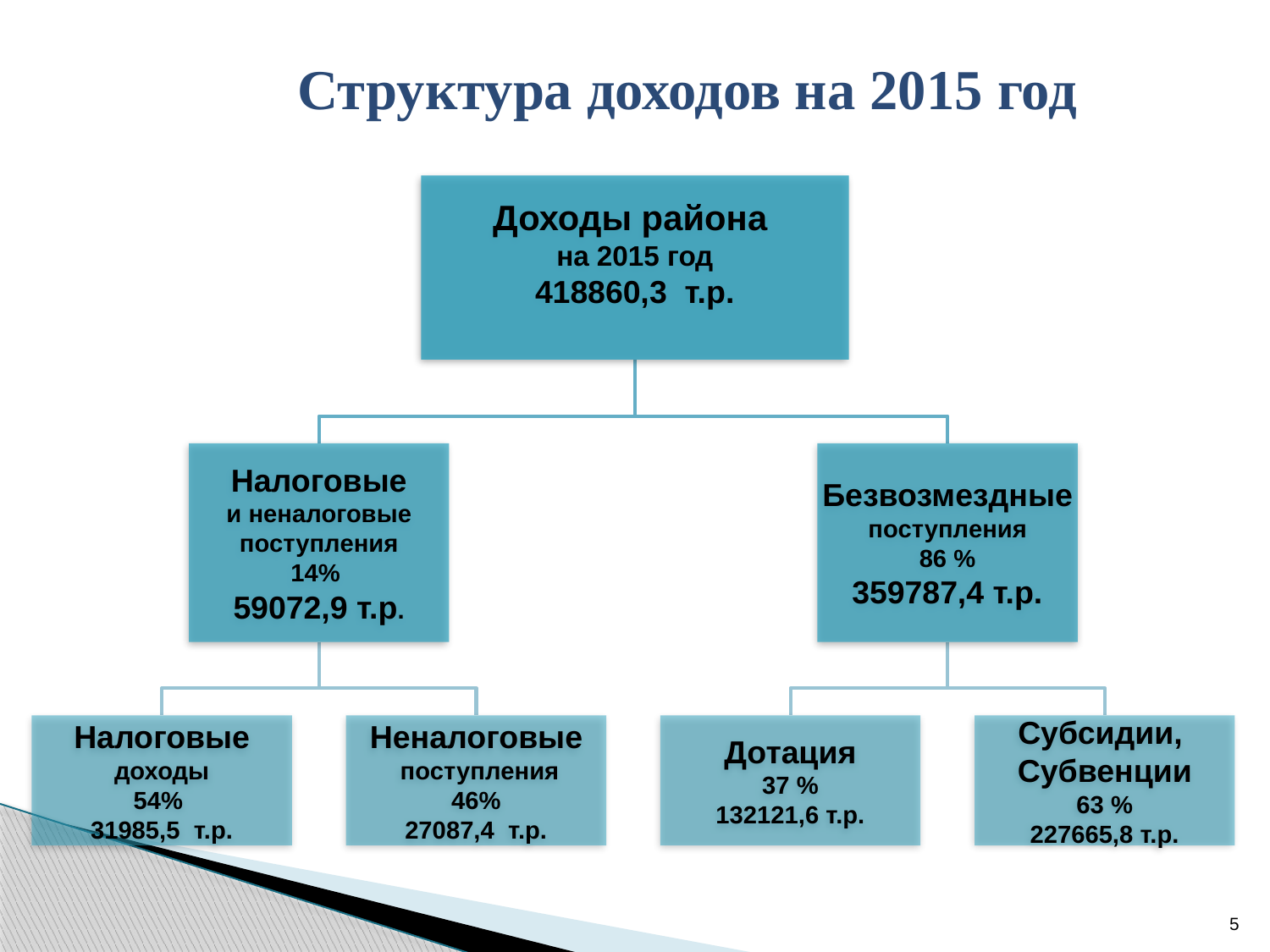

Структура доходов на 2015 год
Доходы района
на 2015 год
418860,3  т.р.

Налоговые
 и неналоговые
поступления
14%
59072,9 т.р.
Налоговые доходы
54%
31985,5  т.р.
Неналоговые
 поступления
46%
27087,4  т.р.
Безвозмездные
поступления
86 %
359787,4 т.р.
Дотация
37 %
132121,6 т.р.
Субсидии,
Субвенции
63 %
227665,8 т.р.
5